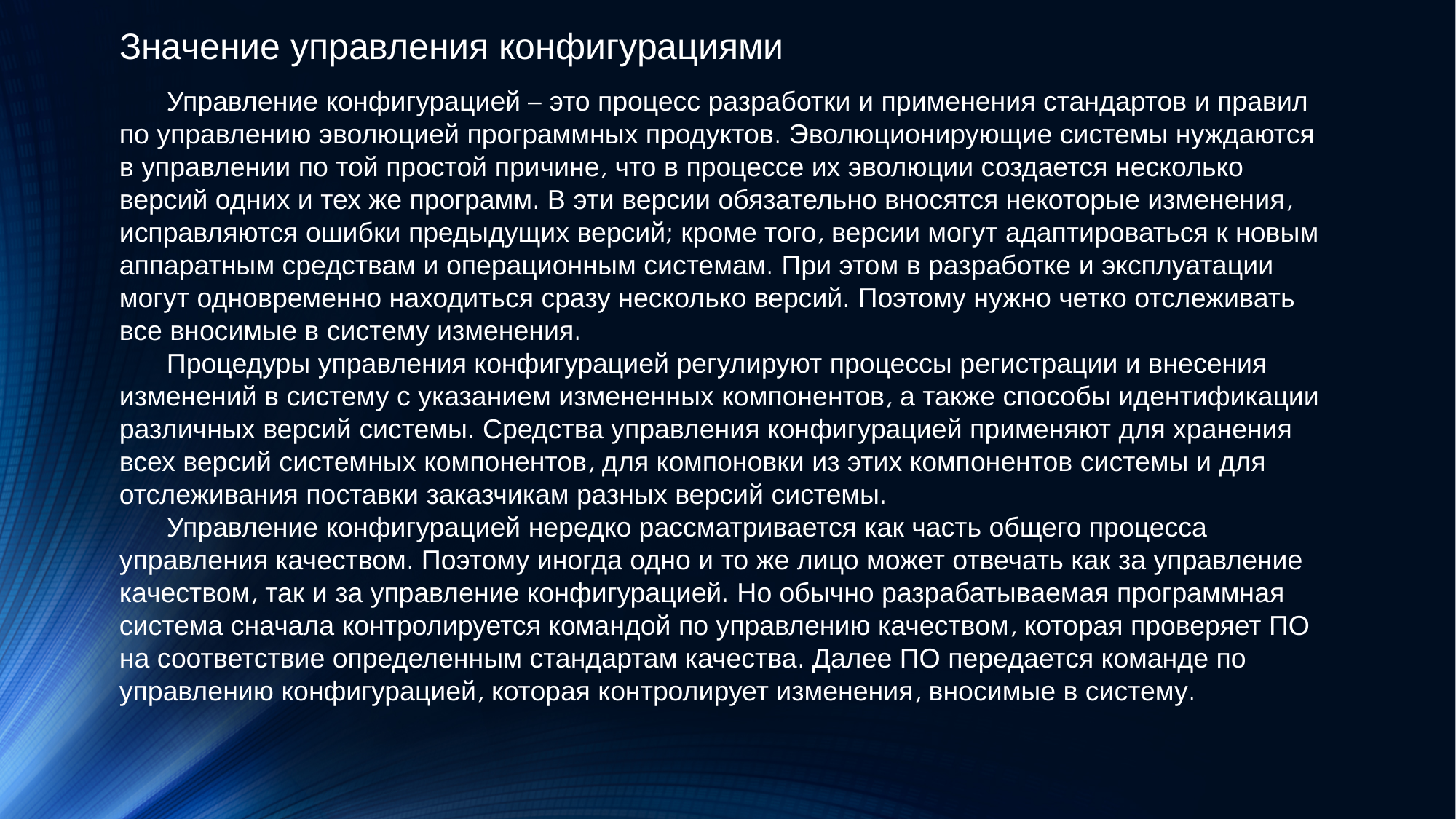

Значение управления конфигурациями
Управление конфигурацией – это процесс разработки и применения стандартов и правил по управлению эволюцией программных продуктов. Эволюционирующие системы нуждаются в управлении по той простой причине, что в процессе их эволюции создается несколько версий одних и тех же программ. В эти версии обязательно вносятся некоторые изменения, исправляются ошибки предыдущих версий; кроме того, версии могут адаптироваться к новым аппаратным средствам и операционным системам. При этом в разработке и эксплуатации могут одновременно находиться сразу несколько версий. Поэтому нужно четко отслеживать все вносимые в систему изменения.
Процедуры управления конфигурацией регулируют процессы регистрации и внесения изменений в систему с указанием измененных компонентов, а также способы идентификации различных версий системы. Средства управления конфигурацией применяют для хранения всех версий системных компонентов, для компоновки из этих компонентов системы и для отслеживания поставки заказчикам разных версий системы.
Управление конфигурацией нередко рассматривается как часть общего процесса управления качеством. Поэтому иногда одно и то же лицо может отвечать как за управление качеством, так и за управление конфигурацией. Но обычно разрабатываемая программная система сначала контролируется командой по управлению качеством, которая проверяет ПО на соответствие определенным стандартам качества. Далее ПО передается команде по управлению конфигурацией, которая контролирует изменения, вносимые в систему.